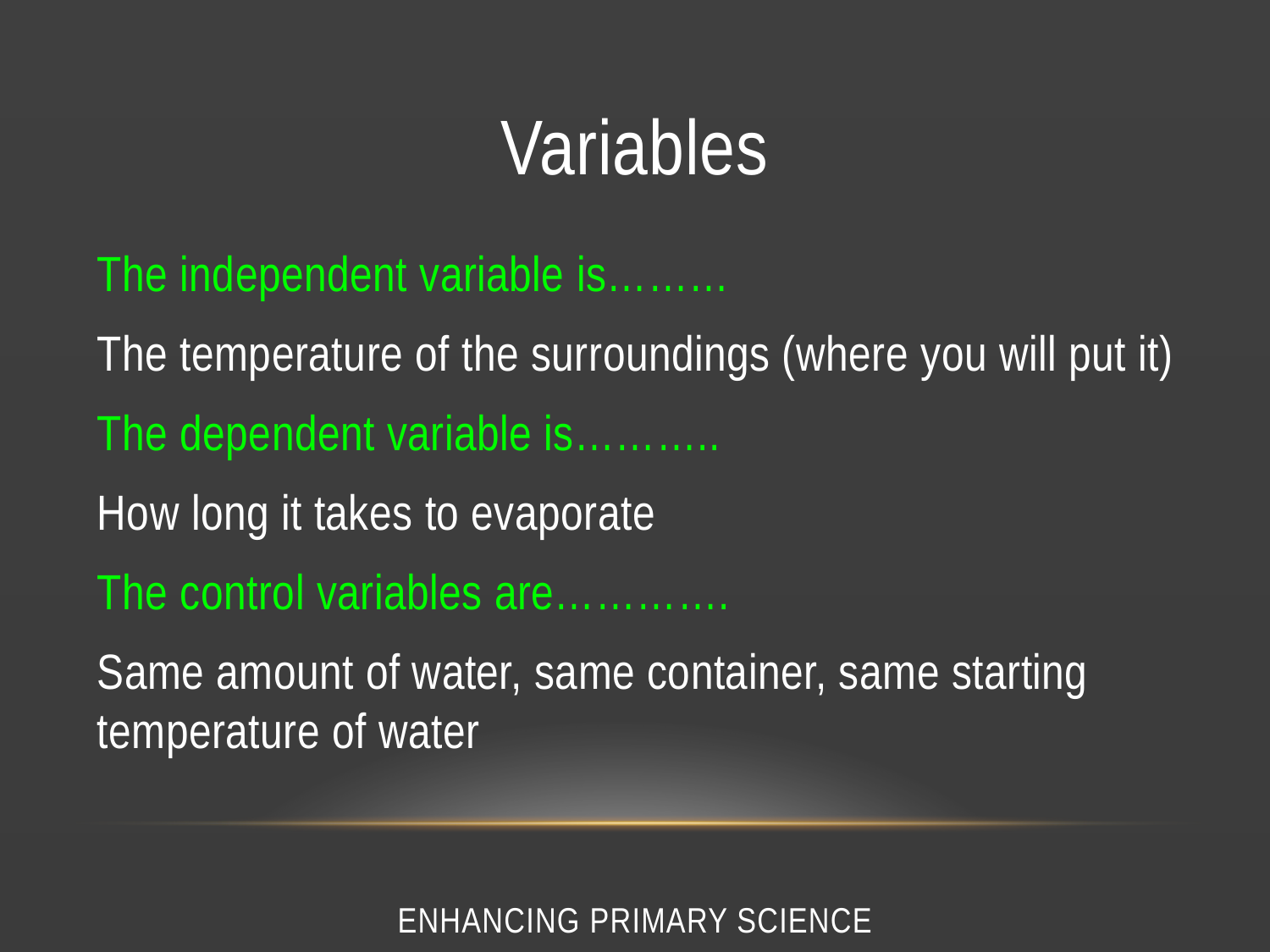

# Variables

The independent variable is………
The temperature of the surroundings (where you will put it)
The dependent variable is………..
How long it takes to evaporate
The control variables are………….
Same amount of water, same container, same starting temperature of water
Enhancing Primary Science